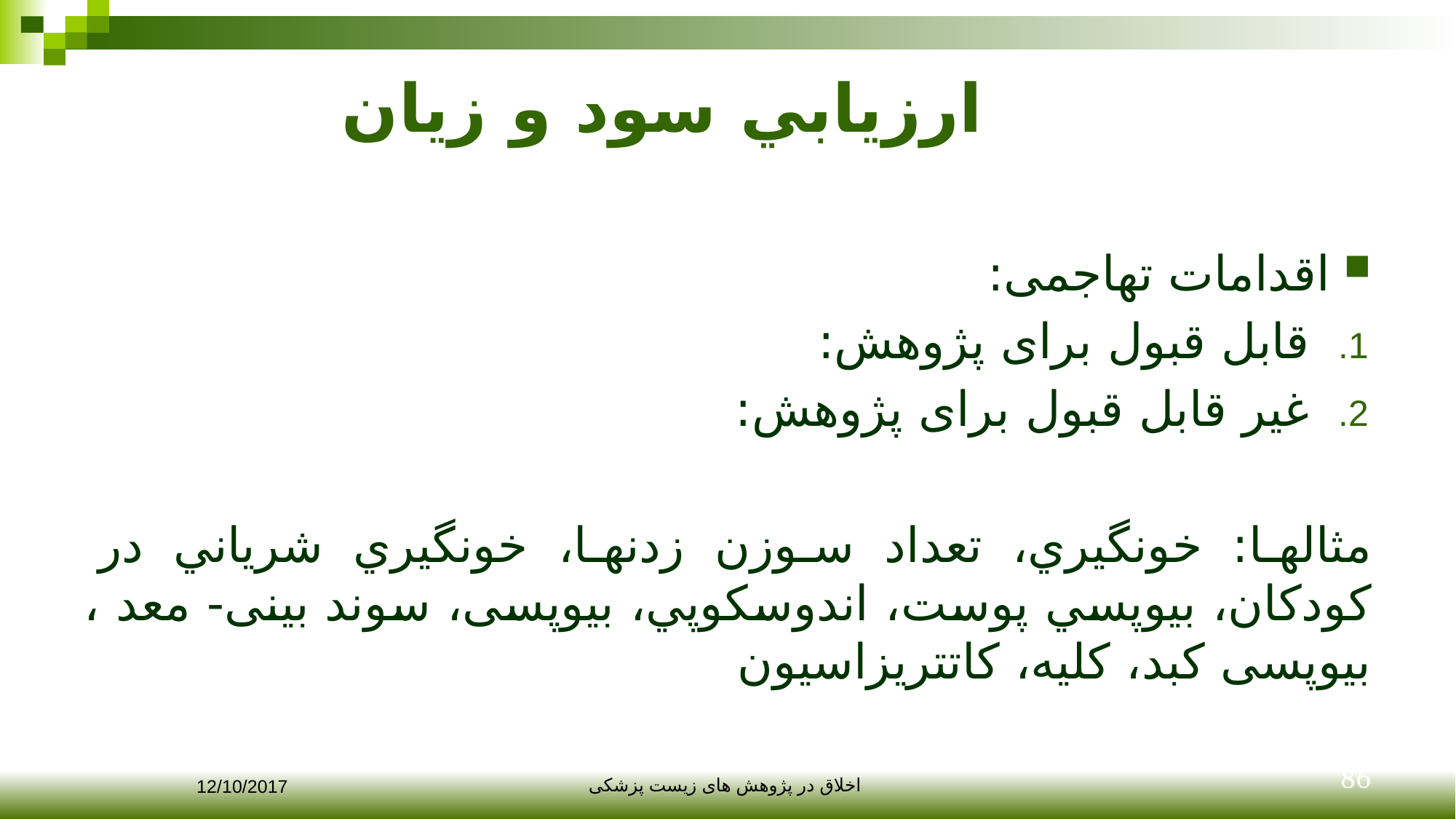

# ارزيابي سود و زيان
اقدامات تهاجمی:
قابل قبول برای پژوهش:
غیر قابل قبول برای پژوهش:

مثالها: خونگيري، تعداد سوزن زدنها، خونگيري شرياني در کودکان، بيوپسي پوست، اندوسکوپي، بيوپسی، سوند بینی- معد ، بیوپسی کبد، کلیه، کاتتریزاسیون
86
12/10/2017
اخلاق در پژوهش های زیست پزشکی